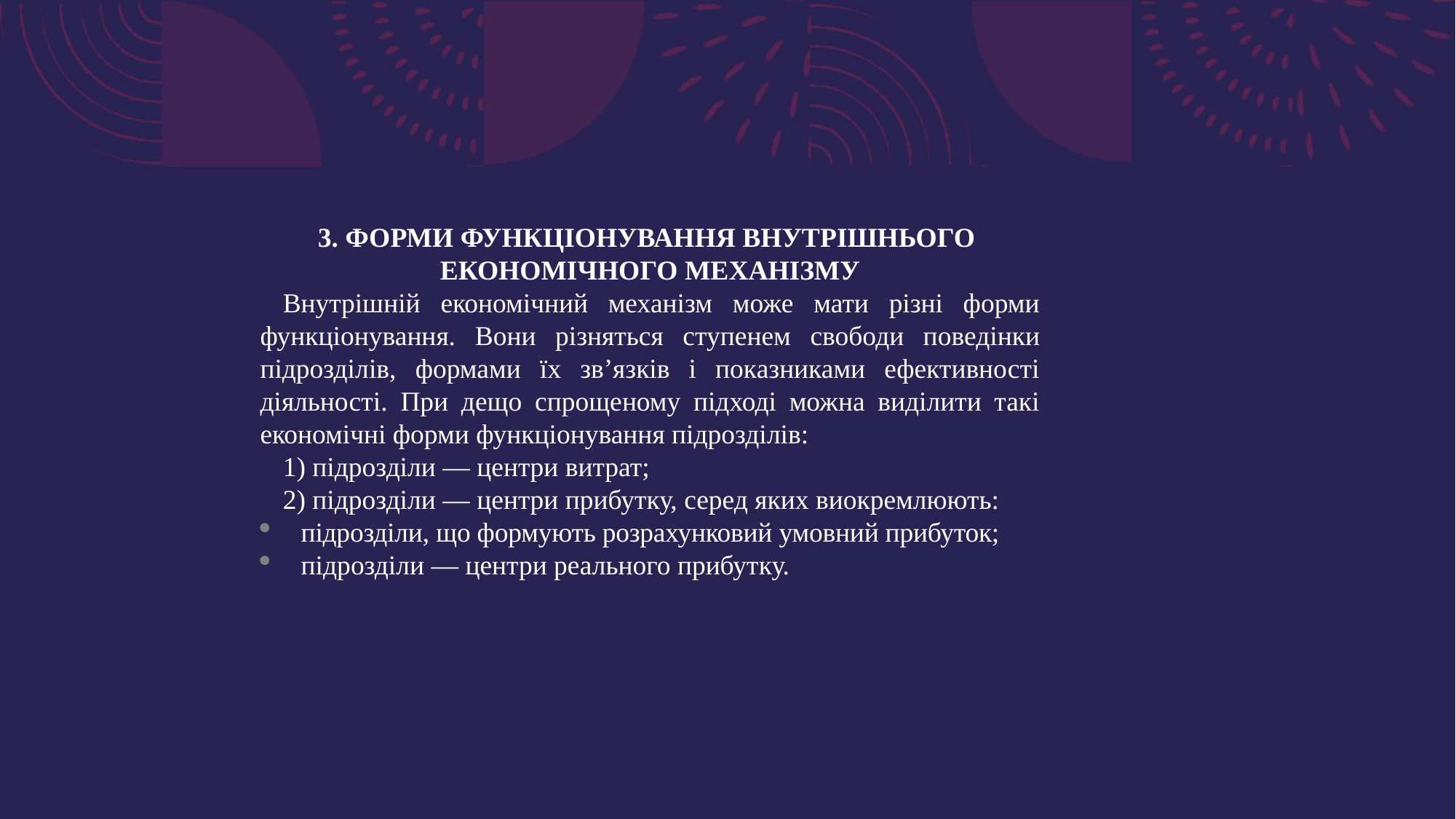

3. форми функціонування внутрішнього
економічного механізму
внутрішній економічний механізм може мати різні форми функціонування. Вони різняться ступенем свободи поведінки підрозділів, формами їх зв’язків і показниками ефективності діяльності. При дещо спрощеному підході можна виділити такі економічні форми функціонування підрозділів:
1) підрозділи — центри витрат;
2) підрозділи — центри прибутку, серед яких виокремлюють:
підрозділи, що формують розрахунковий умовний прибуток;
підрозділи — центри реального прибутку.